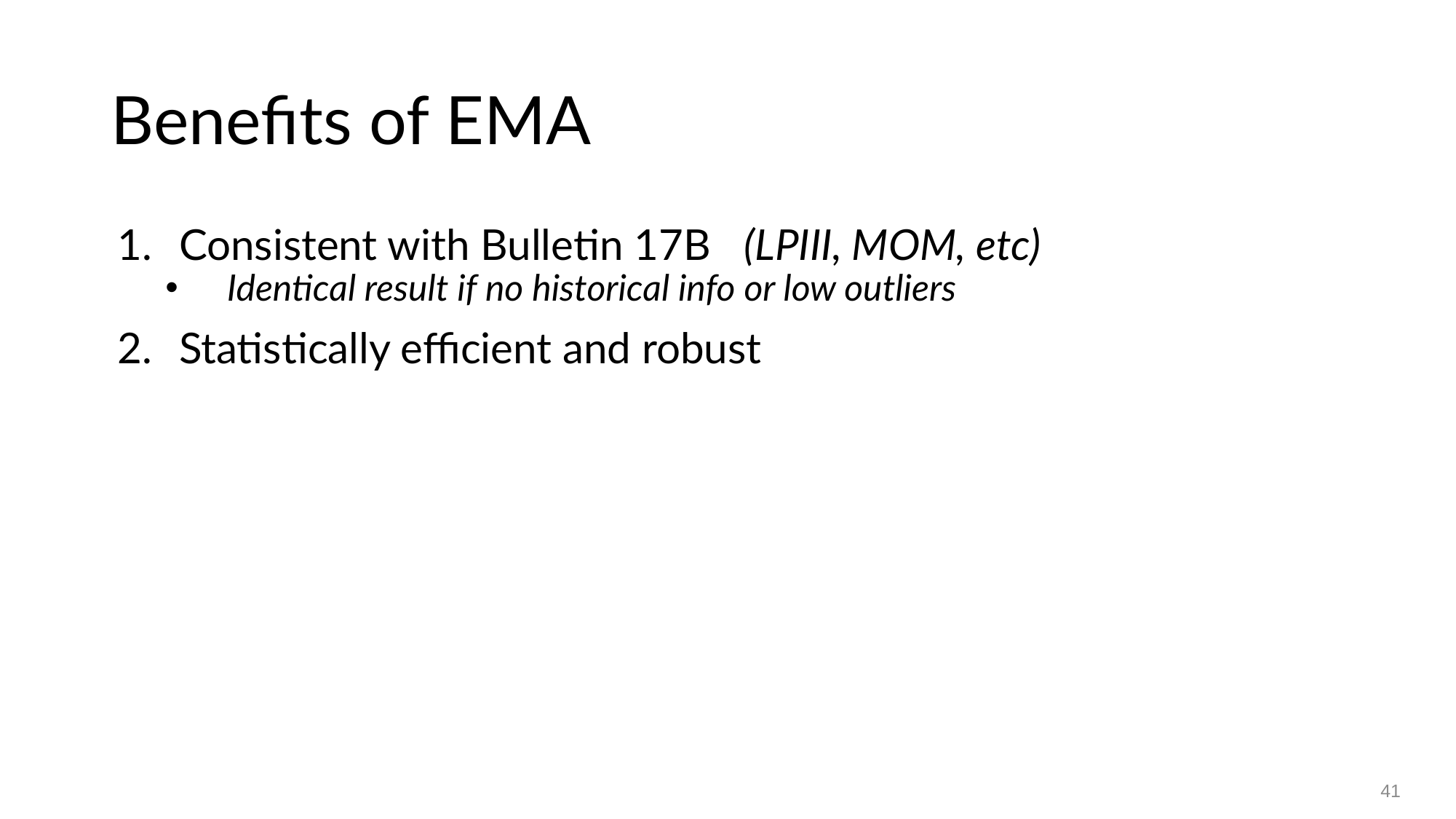

# Benefits of EMA
Consistent with Bulletin 17B   (LPIII, MOM, etc)
Identical result if no historical info or low outliers
Statistically efficient and robust
41